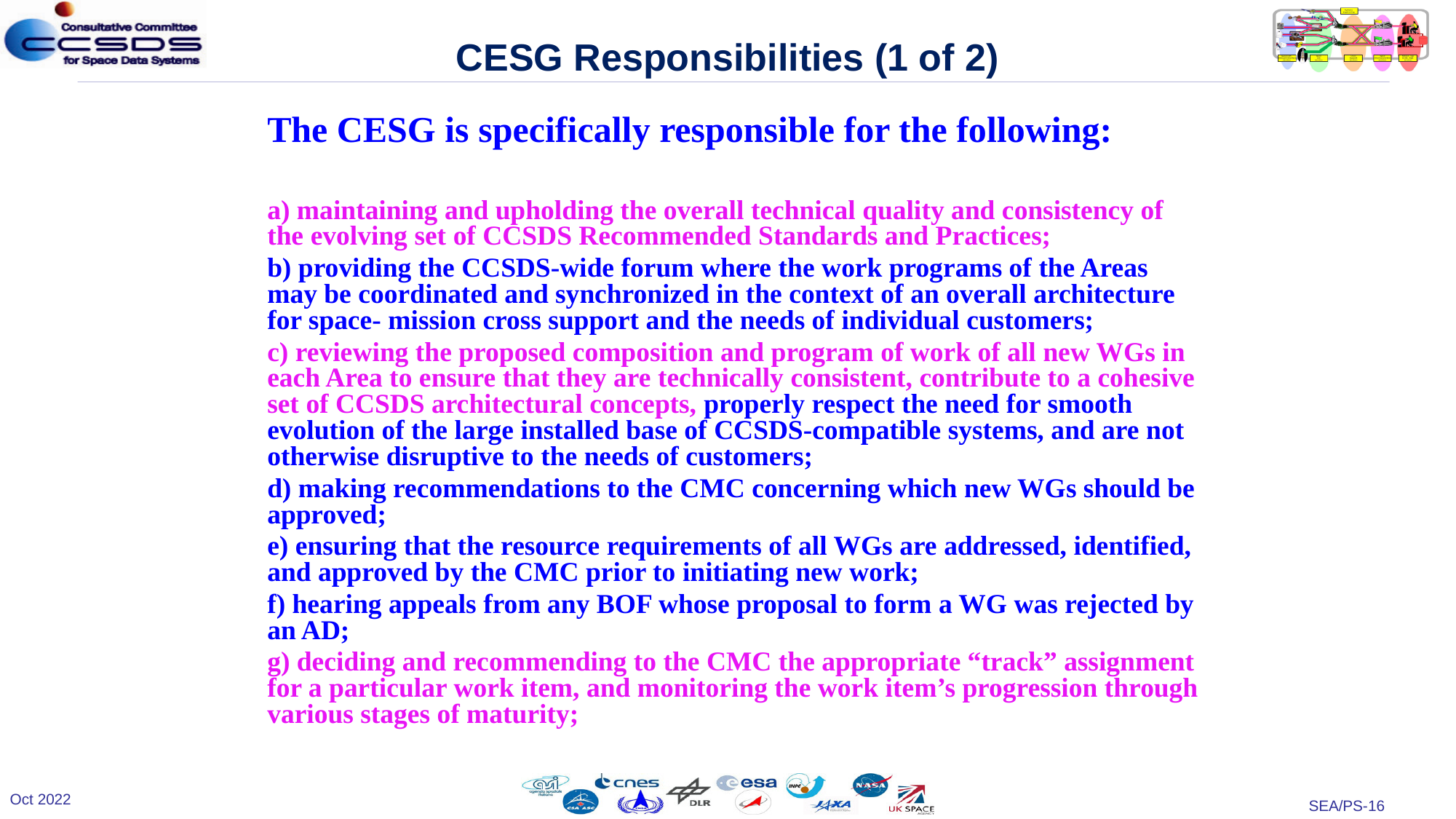

# CESG Responsibilities (1 of 2)
The CESG is specifically responsible for the following:

a) maintaining and upholding the overall technical quality and consistency of the evolving set of CCSDS Recommended Standards and Practices;
b) providing the CCSDS-wide forum where the work programs of the Areas may be coordinated and synchronized in the context of an overall architecture for space- mission cross support and the needs of individual customers;
c) reviewing the proposed composition and program of work of all new WGs in each Area to ensure that they are technically consistent, contribute to a cohesive set of CCSDS architectural concepts, properly respect the need for smooth evolution of the large installed base of CCSDS-compatible systems, and are not otherwise disruptive to the needs of customers;
d) making recommendations to the CMC concerning which new WGs should be approved;
e) ensuring that the resource requirements of all WGs are addressed, identified, and approved by the CMC prior to initiating new work;
f) hearing appeals from any BOF whose proposal to form a WG was rejected by an AD;
g) deciding and recommending to the CMC the appropriate “track” assignment for a particular work item, and monitoring the work item’s progression through various stages of maturity;

Oct 2022